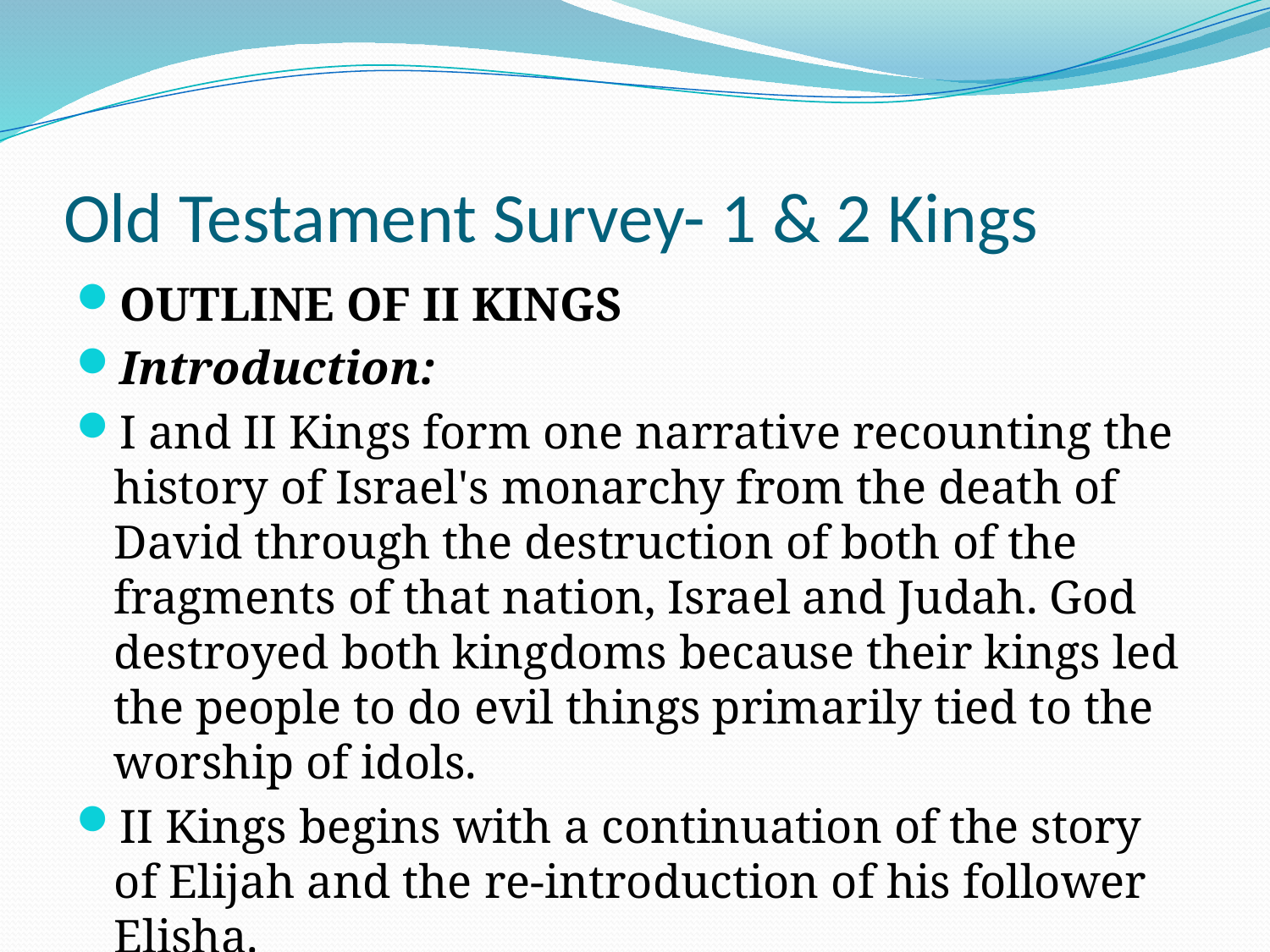

# Old Testament Survey- 1 & 2 Kings
OUTLINE OF II KINGS
Introduction:
I and II Kings form one narrative recounting the history of Israel's monarchy from the death of David through the destruction of both of the fragments of that nation, Israel and Judah. God destroyed both kingdoms because their kings led the people to do evil things primarily tied to the worship of idols.
II Kings begins with a continuation of the story of Elijah and the re-introduction of his follower Elisha.